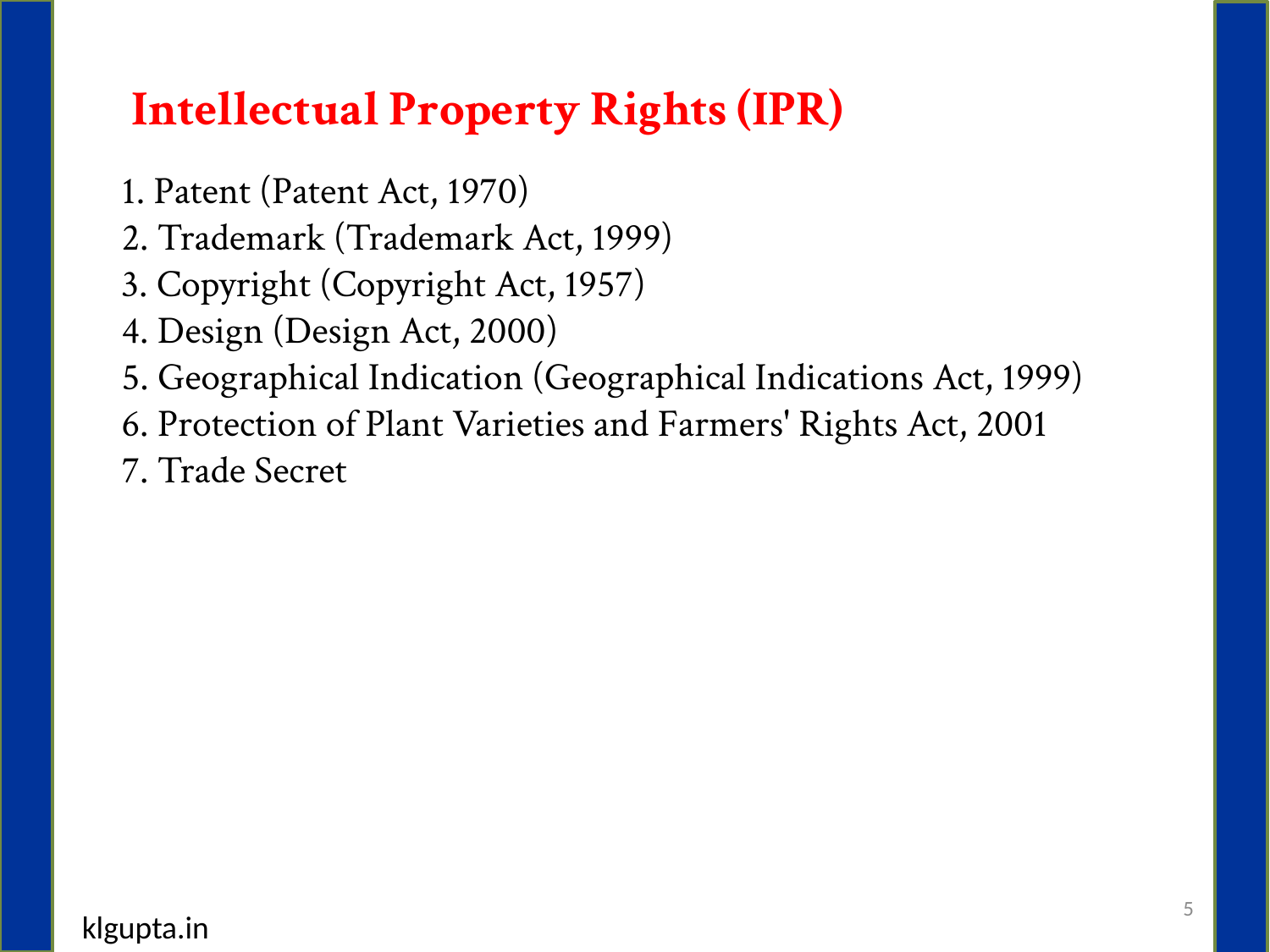

Intellectual Property Rights (IPR)
1. Patent (Patent Act, 1970)
2. Trademark (Trademark Act, 1999)
3. Copyright (Copyright Act, 1957)
4. Design (Design Act, 2000)
5. Geographical Indication (Geographical Indications Act, 1999)
6. Protection of Plant Varieties and Farmers' Rights Act, 2001
7. Trade Secret

5
klgupta.in